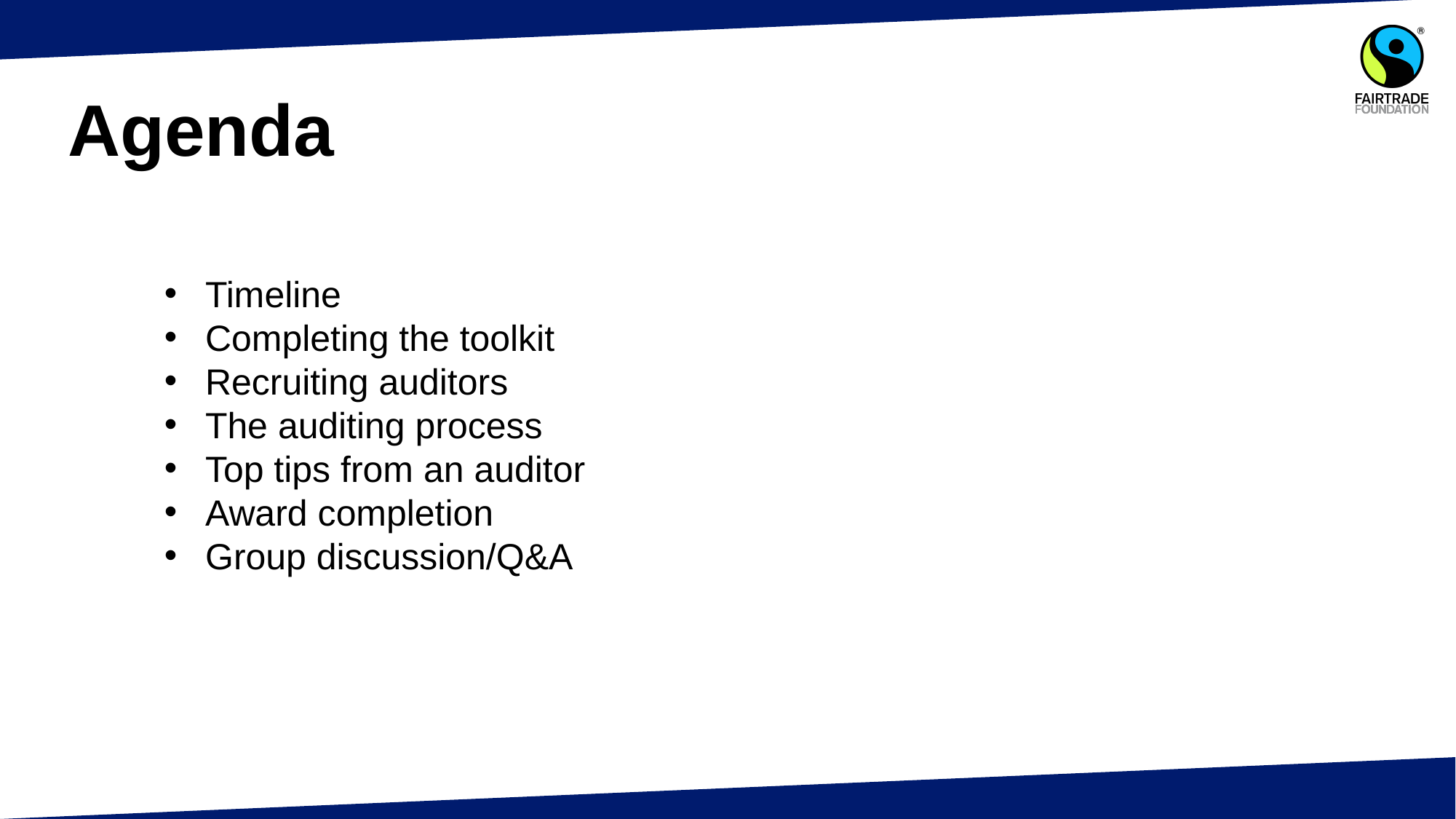

# Agenda

Timeline
Completing the toolkit
Recruiting auditors
The auditing process
Top tips from an auditor
Award completion
Group discussion/Q&A